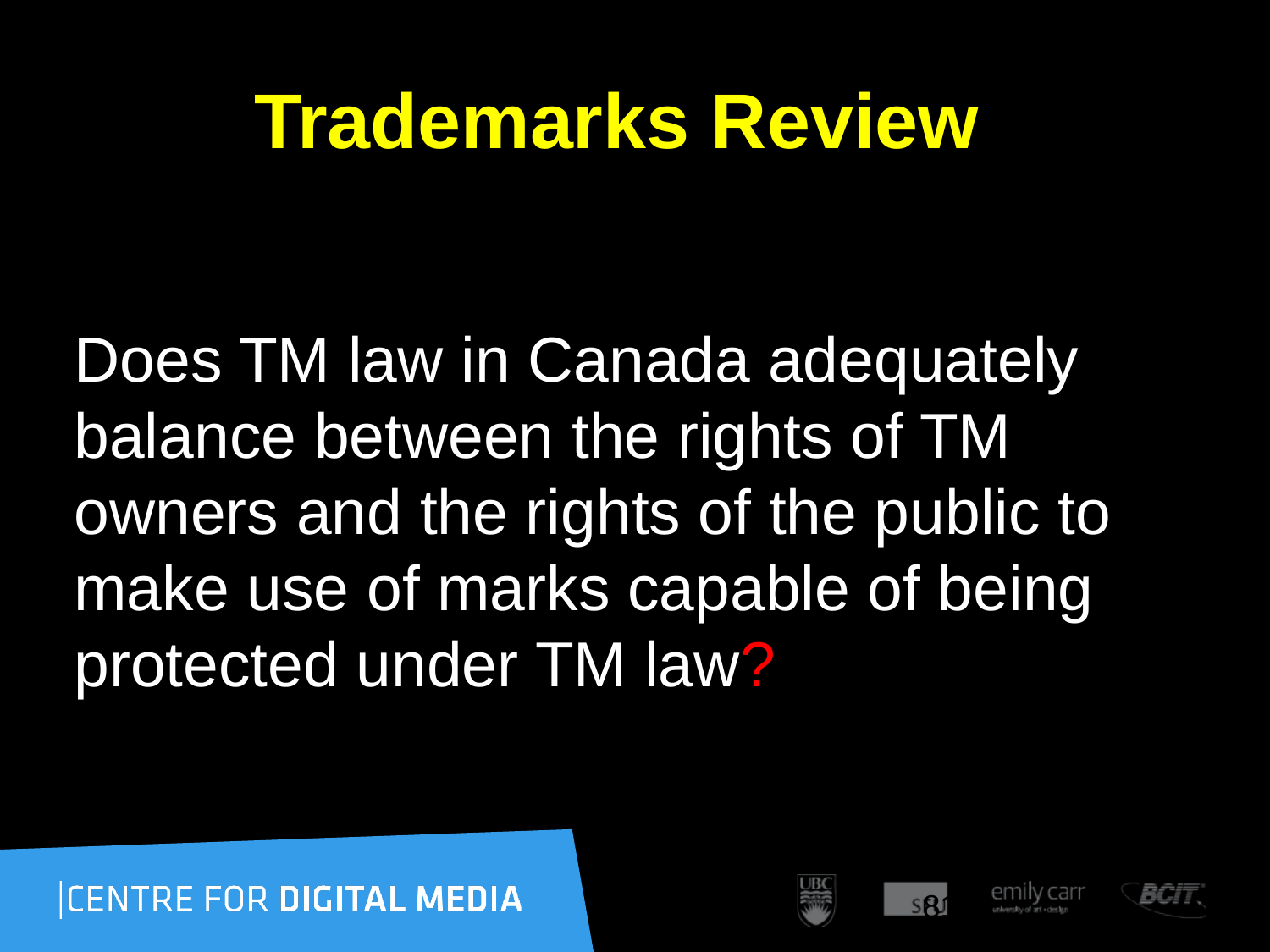

# Trademarks Review

Does TM law in Canada adequately balance between the rights of TM owners and the rights of the public to make use of marks capable of being protected under TM law?

81